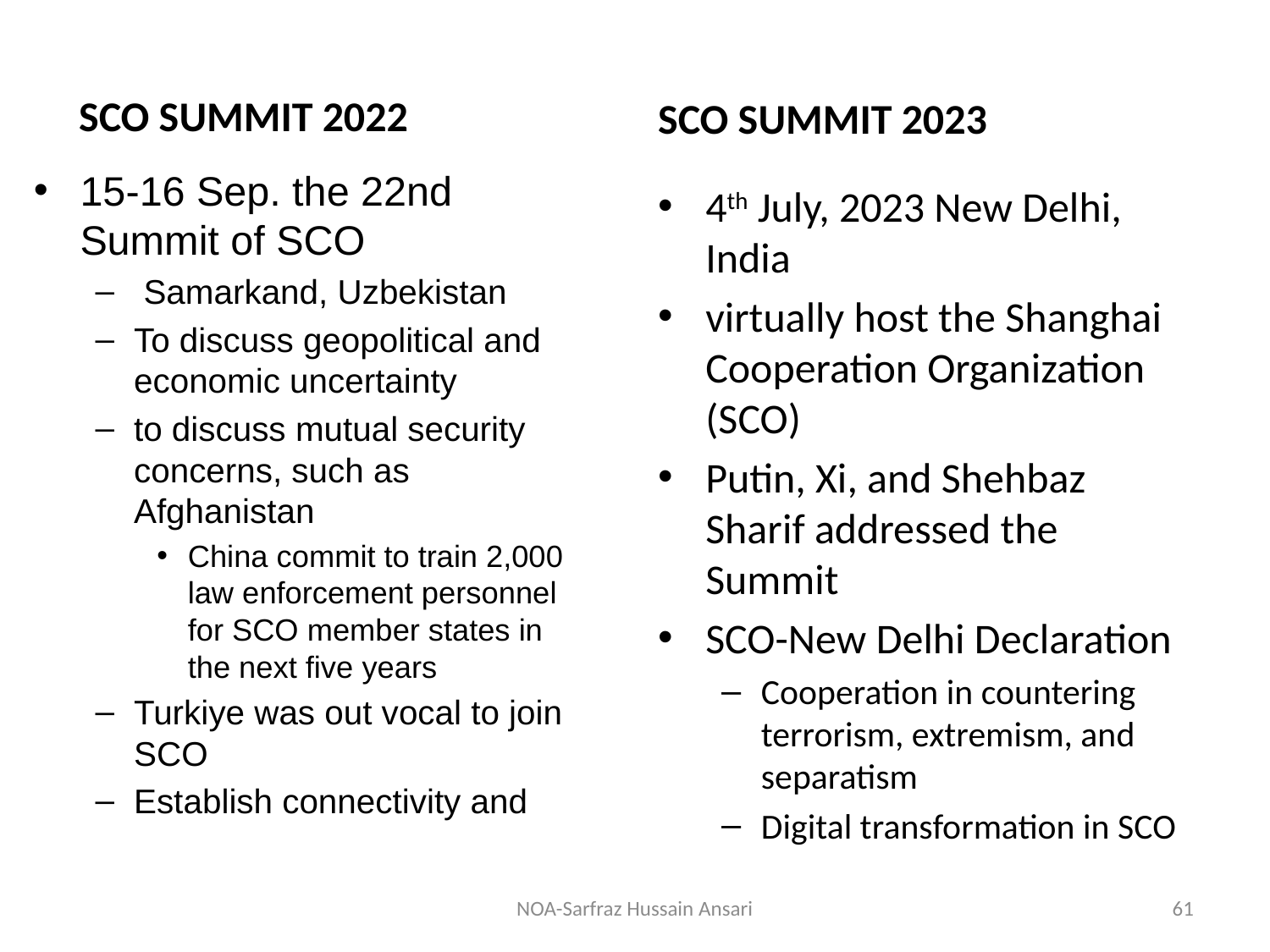

SCO SUMMIT 2022
SCO SUMMIT 2023
15-16 Sep. the 22nd Summit of SCO
 Samarkand, Uzbekistan
To discuss geopolitical and economic uncertainty
to discuss mutual security concerns, such as Afghanistan
China commit to train 2,000 law enforcement personnel for SCO member states in the next five years
Turkiye was out vocal to join SCO
Establish connectivity and
4th July, 2023 New Delhi, India
virtually host the Shanghai Cooperation Organization (SCO)
Putin, Xi, and Shehbaz Sharif addressed the Summit
SCO-New Delhi Declaration
Cooperation in countering terrorism, extremism, and separatism
Digital transformation in SCO

NOA-Sarfraz Hussain Ansari
61